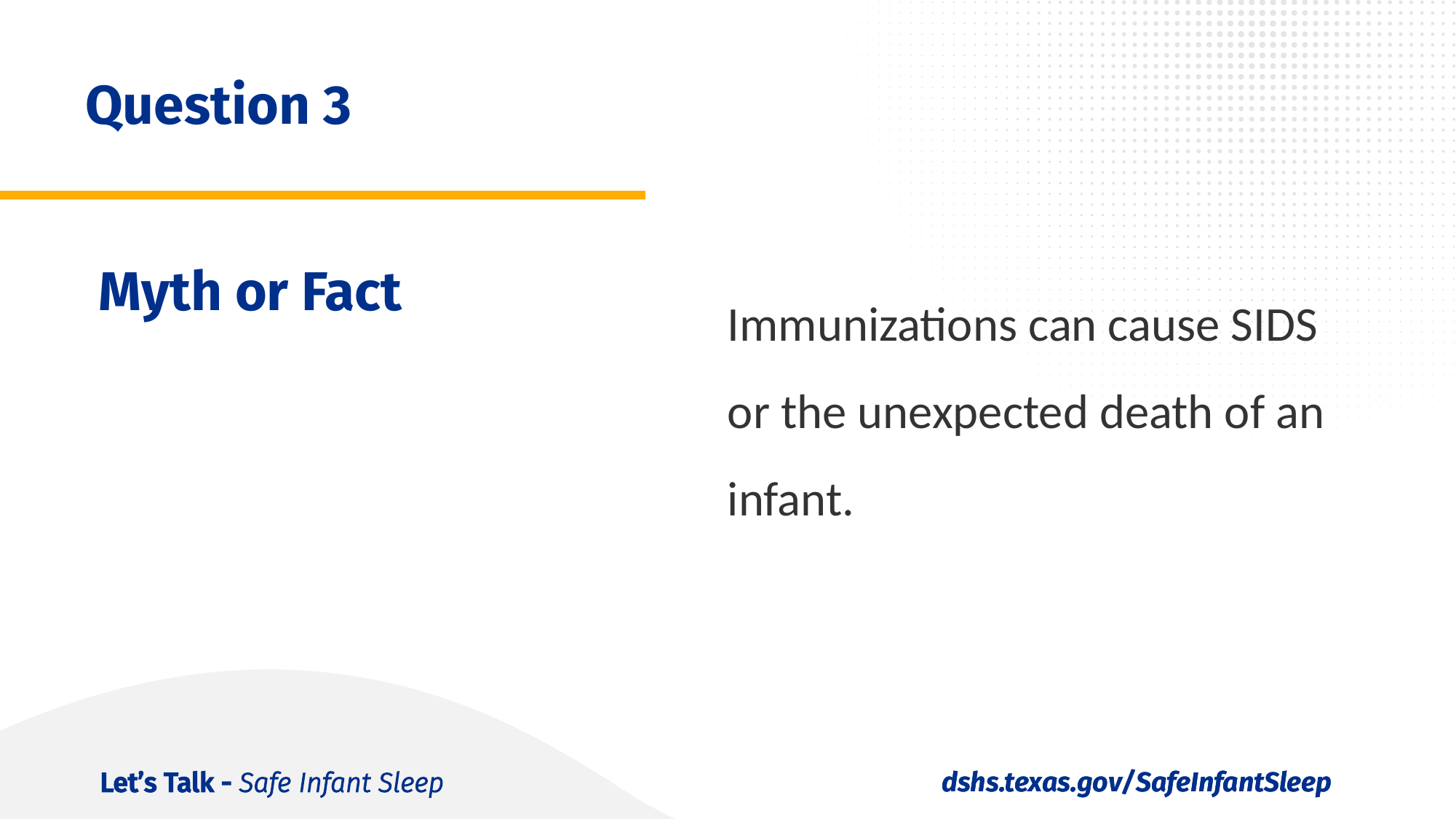

Question 3
Immunizations can cause SIDS or the unexpected death of an infant.
Myth or Fact
Let’s Talk - Safe Infant Sleep